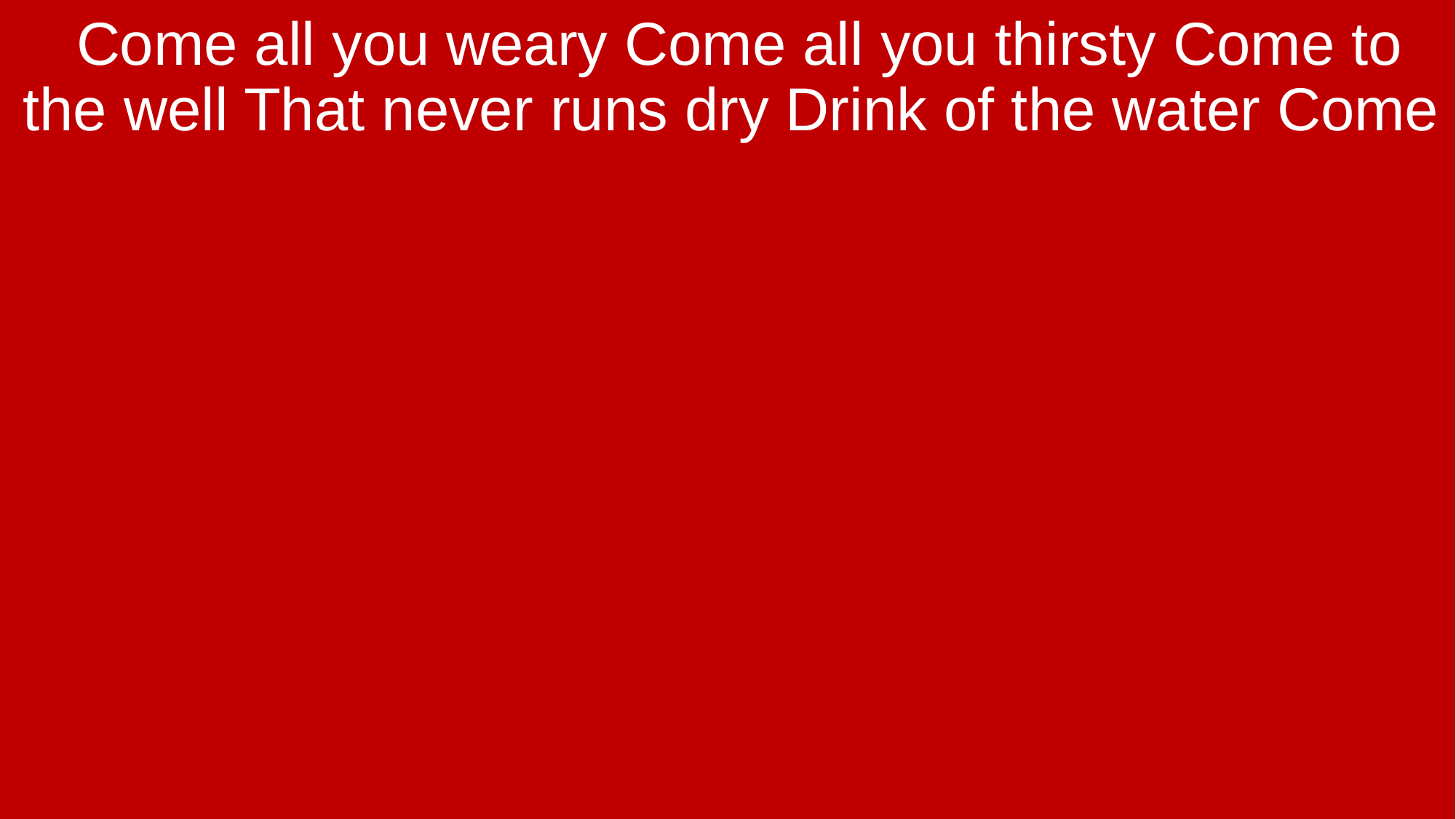

Come all you weary Come all you thirsty Come to the well That never runs dry Drink of the water Come